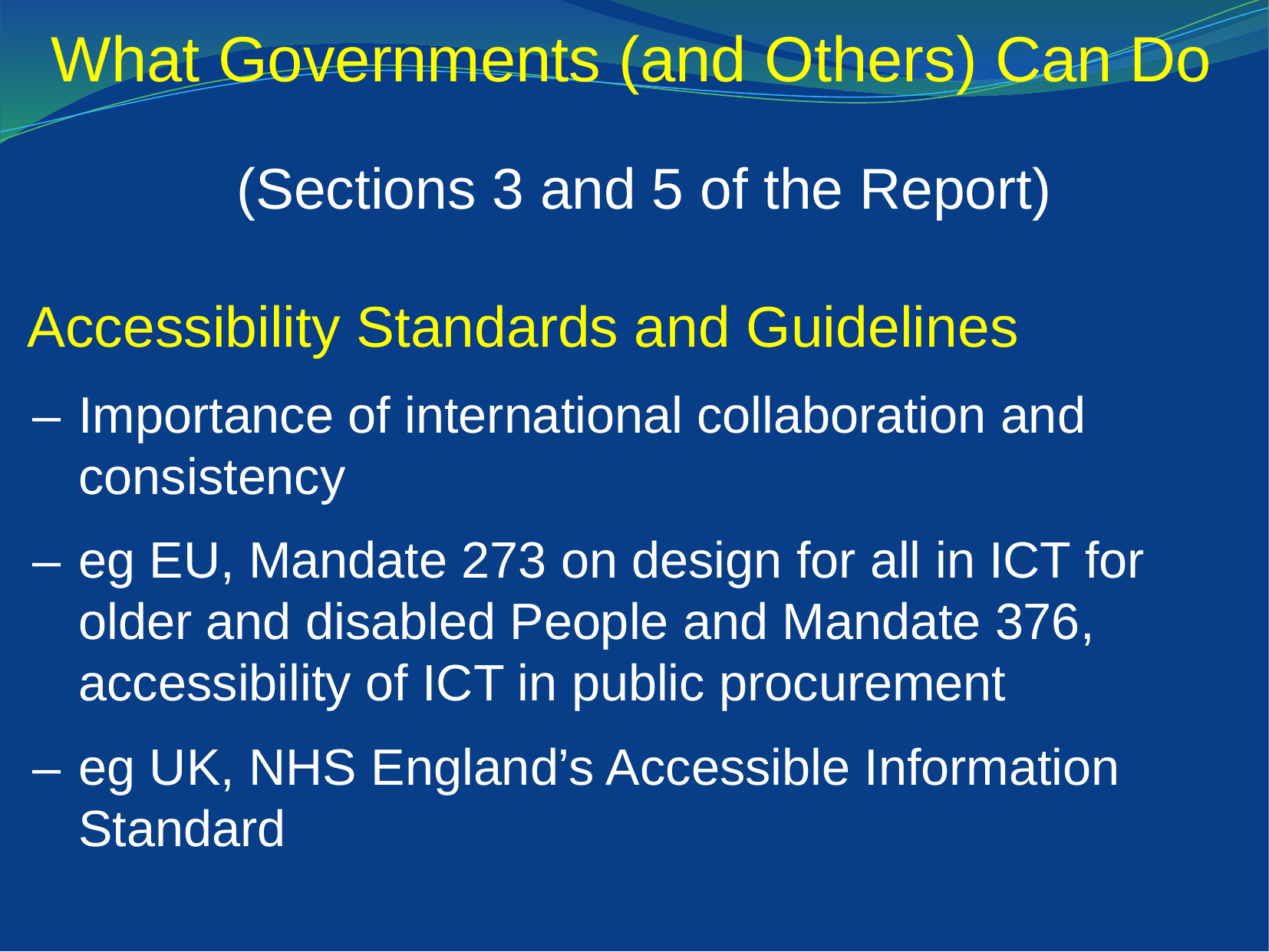

What Governments (and Others) Can Do
(Sections 3 and 5 of the Report)
 Accessibility Standards and Guidelines
–	Importance of international collaboration and consistency

–	eg EU, Mandate 273 on design for all in ICT for older and disabled People and Mandate 376, accessibility of ICT in public procurement

–	eg UK, NHS England’s Accessible Information Standard